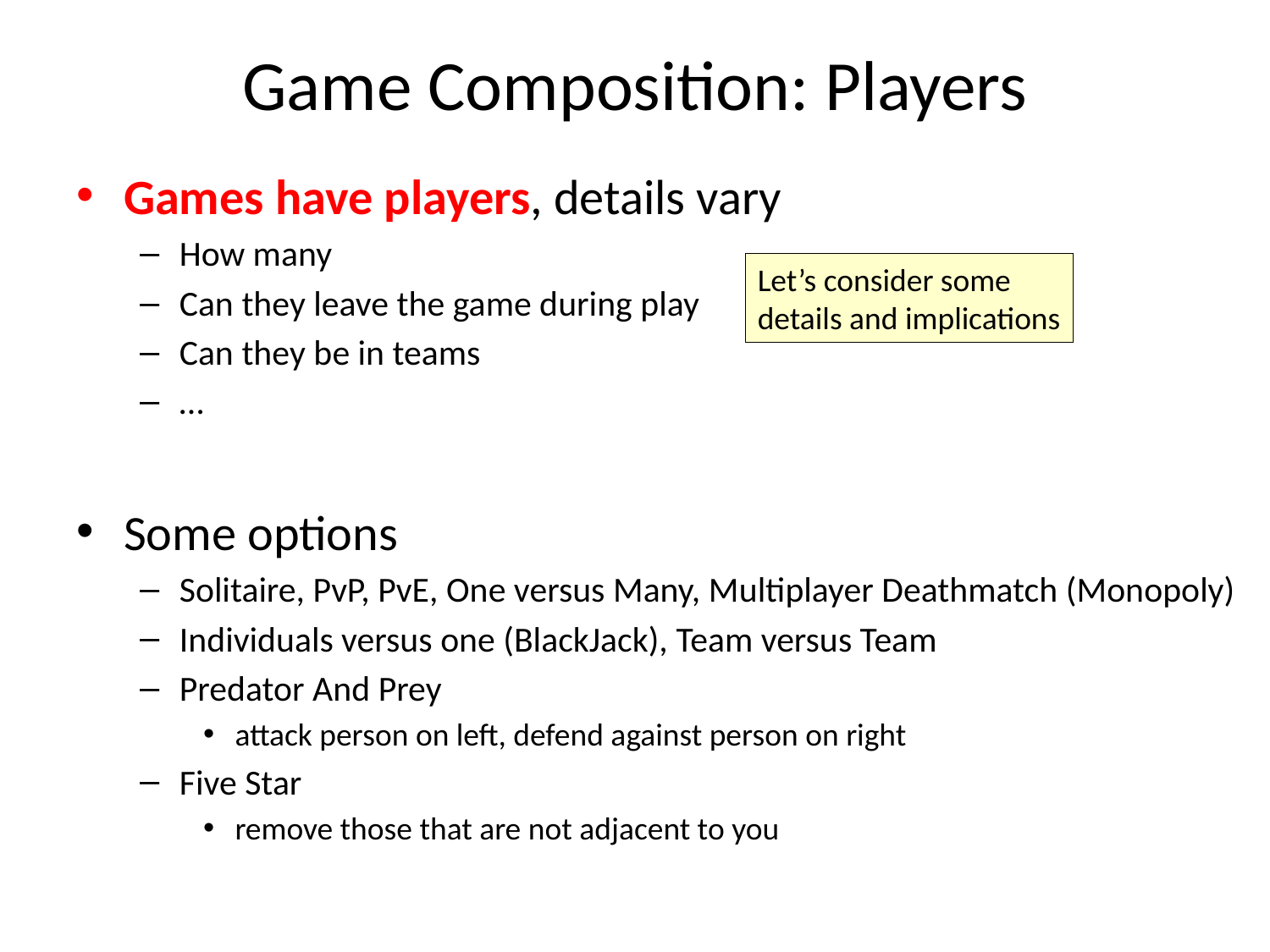

# Game Composition: Players
Games have players, details vary
How many
Can they leave the game during play
Can they be in teams
…

Some options
Solitaire, PvP, PvE, One versus Many, Multiplayer Deathmatch (Monopoly)
Individuals versus one (BlackJack), Team versus Team
Predator And Prey
attack person on left, defend against person on right
Five Star
remove those that are not adjacent to you
Let’s consider some
details and implications